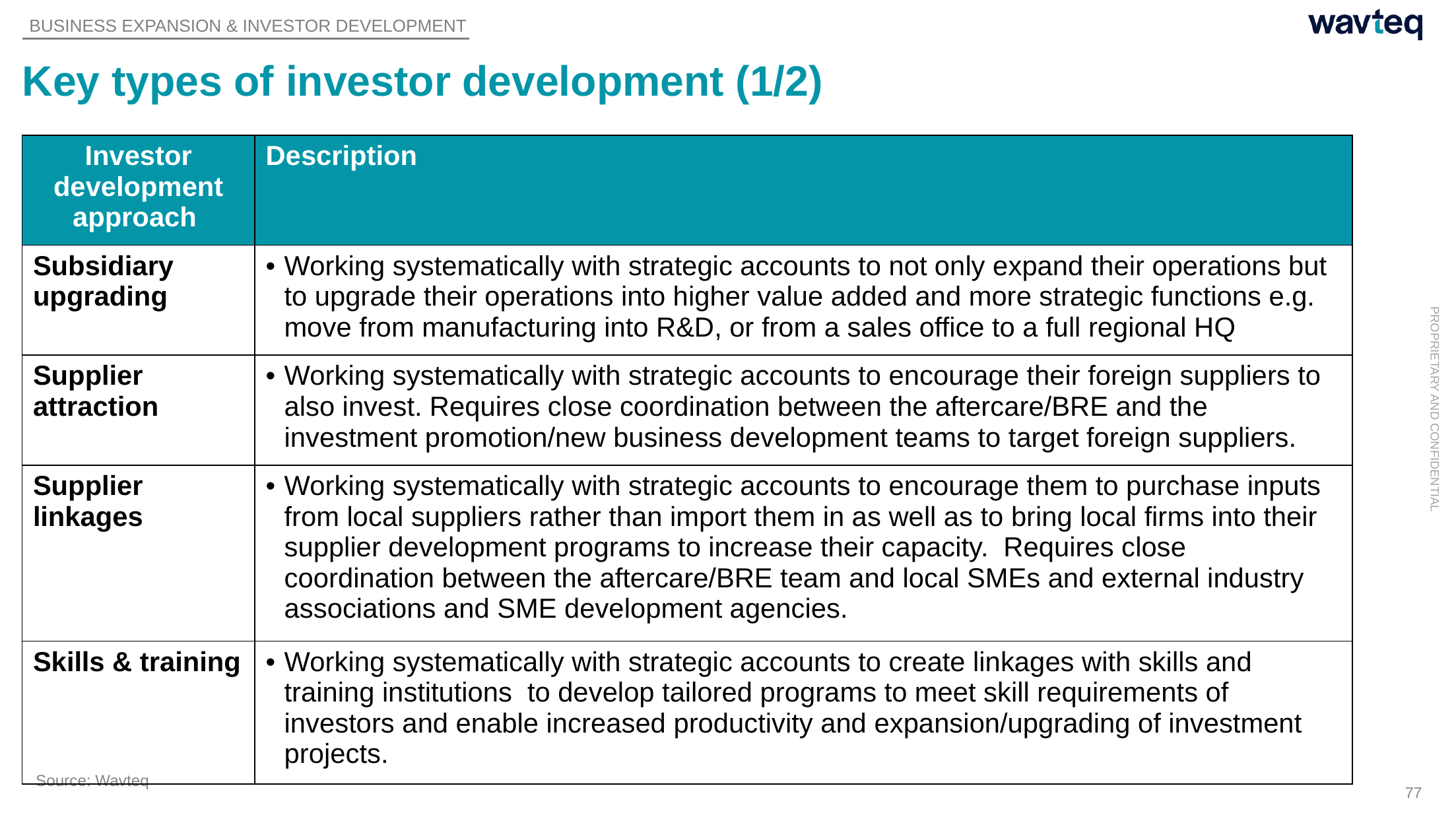

BUSINESS EXPANSION & INVESTOR DEVELOPMENT
# Key types of investor development (1/2)
| Investor development approach | Description |
| --- | --- |
| Subsidiary upgrading | Working systematically with strategic accounts to not only expand their operations but to upgrade their operations into higher value added and more strategic functions e.g. move from manufacturing into R&D, or from a sales office to a full regional HQ |
| Supplier attraction | Working systematically with strategic accounts to encourage their foreign suppliers to also invest. Requires close coordination between the aftercare/BRE and the investment promotion/new business development teams to target foreign suppliers. |
| Supplier linkages | Working systematically with strategic accounts to encourage them to purchase inputs from local suppliers rather than import them in as well as to bring local firms into their supplier development programs to increase their capacity. Requires close coordination between the aftercare/BRE team and local SMEs and external industry associations and SME development agencies. |
| Skills & training | Working systematically with strategic accounts to create linkages with skills and training institutions to develop tailored programs to meet skill requirements of investors and enable increased productivity and expansion/upgrading of investment projects. |
Source: Wavteq